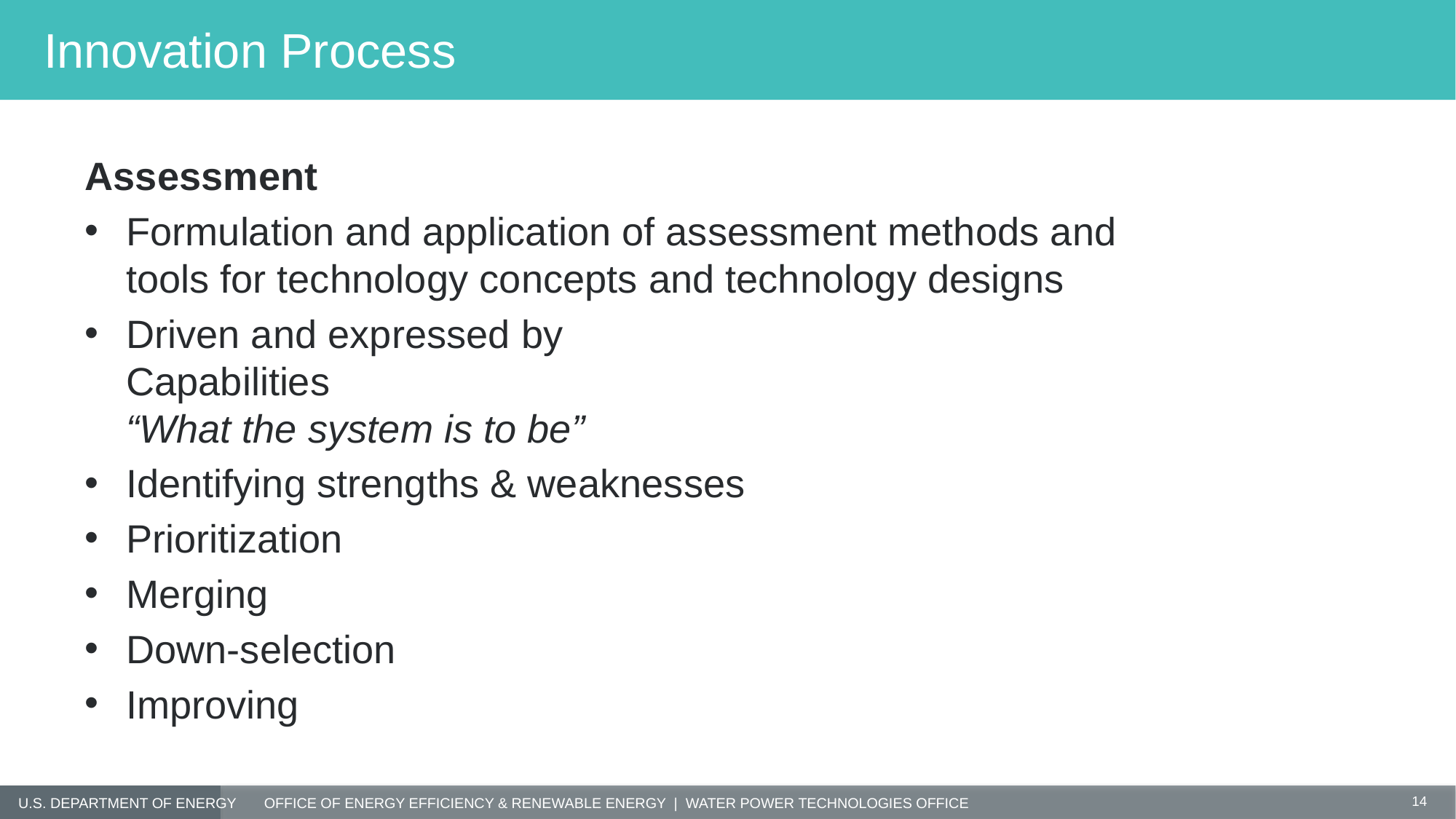

# Innovation Process
Assessment
Formulation and application of assessment methods and tools for technology concepts and technology designs
Driven and expressed by
Capabilities
“What the system is to be”
Identifying strengths & weaknesses
Prioritization
Merging
Down-selection
Improving